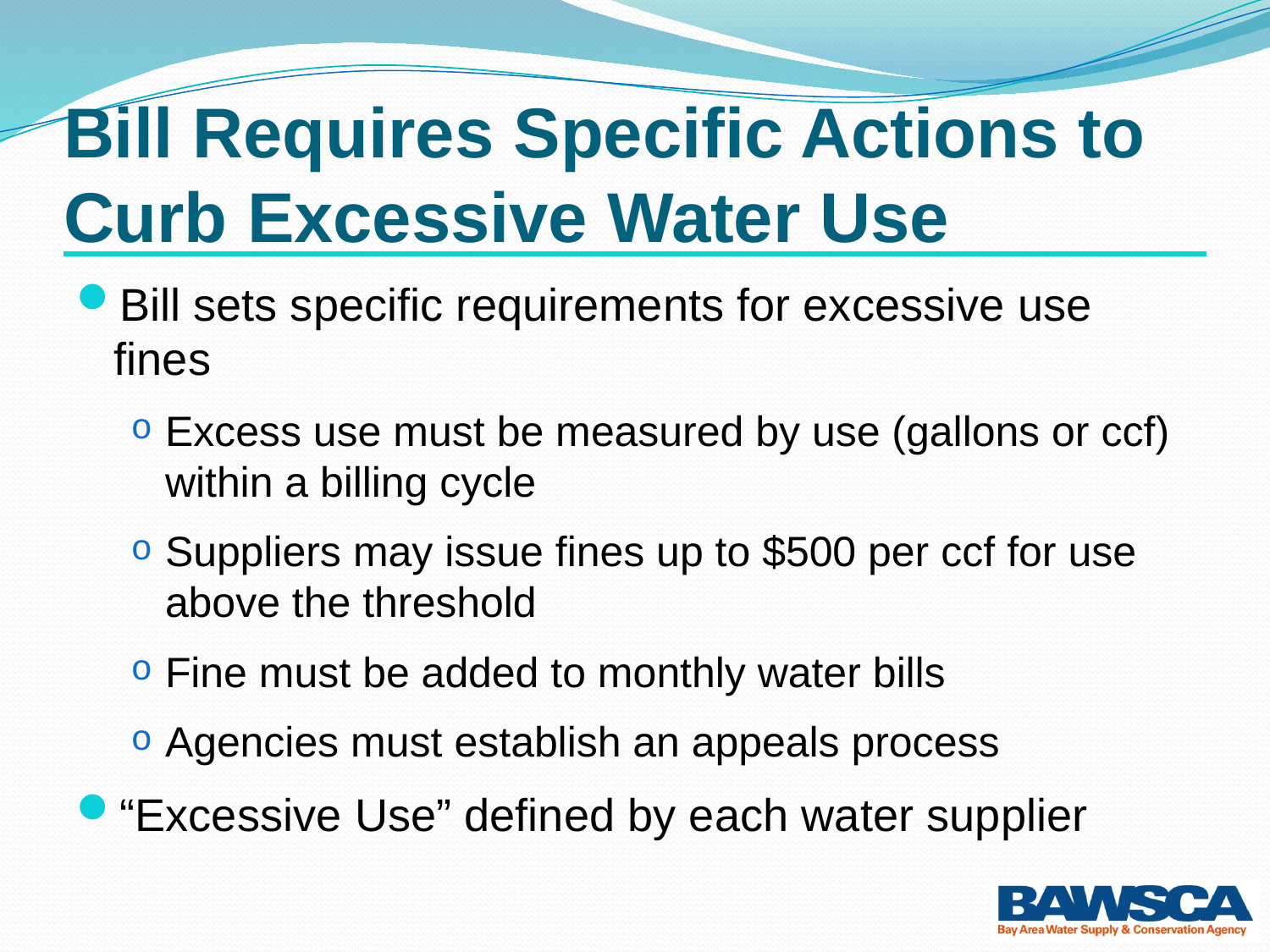

# Bill Requires Specific Actions to Curb Excessive Water Use
Bill sets specific requirements for excessive use fines
Excess use must be measured by use (gallons or ccf) within a billing cycle
Suppliers may issue fines up to $500 per ccf for use above the threshold
Fine must be added to monthly water bills
Agencies must establish an appeals process
“Excessive Use” defined by each water supplier